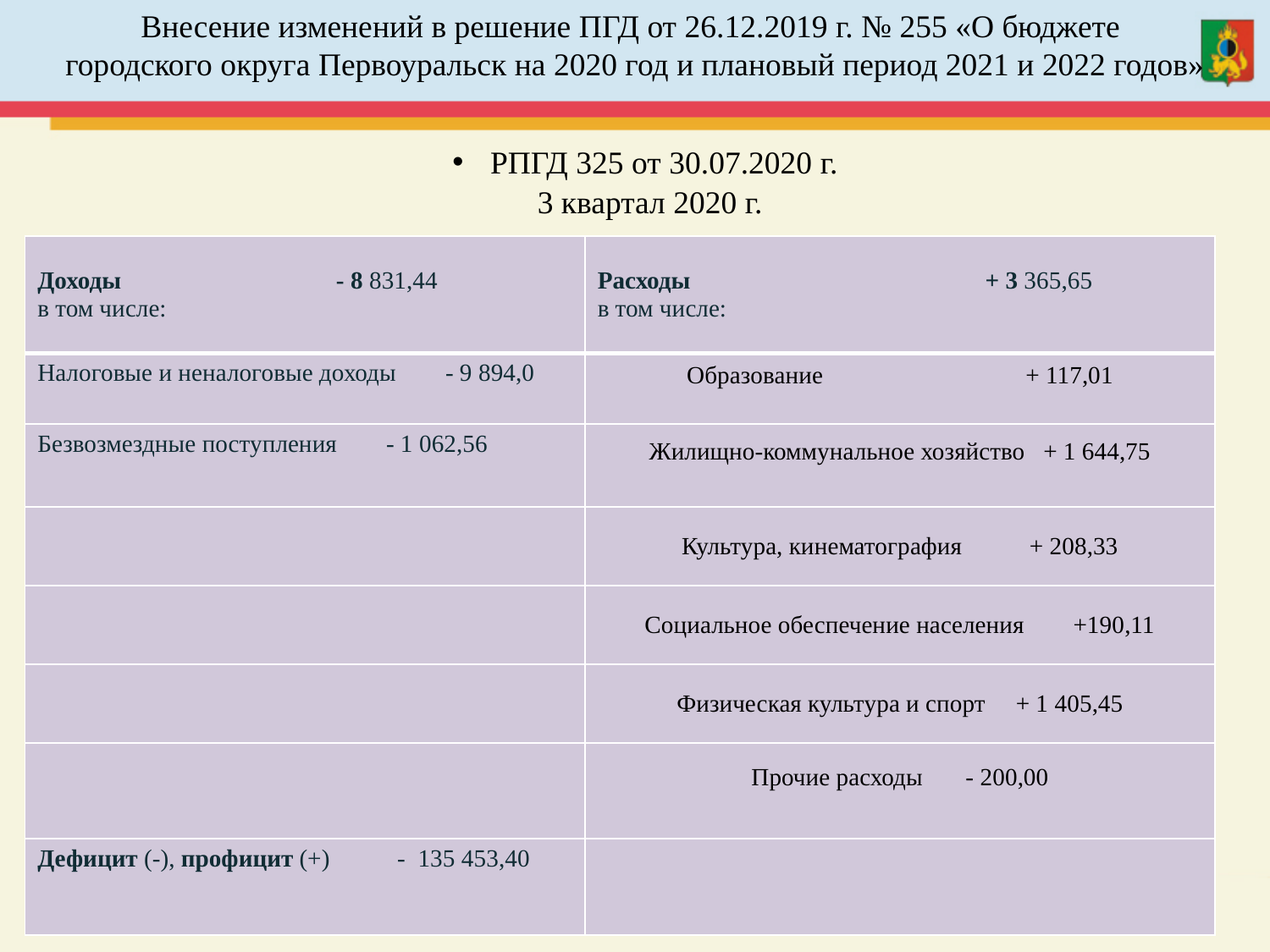

Внесение изменений в решение ПГД от 26.12.2019 г. № 255 «О бюджете
городского округа Первоуральск на 2020 год и плановый период 2021 и 2022 годов»
 РПГД 325 от 30.07.2020 г.
3 квартал 2020 г.
| Доходы - 8 831,44 в том числе: | Расходы + 3 365,65 в том числе: |
| --- | --- |
| Налоговые и неналоговые доходы - 9 894,0 | Образование + 117,01 |
| Безвозмездные поступления - 1 062,56 | Жилищно-коммунальное хозяйство + 1 644,75 |
|  | Культура, кинематография + 208,33 |
|  | Социальное обеспечение населения +190,11 |
|  | Физическая культура и спорт + 1 405,45 |
|  | Прочие расходы - 200,00 |
| Дефицит (-), профицит (+) - 135 453,40 |  |